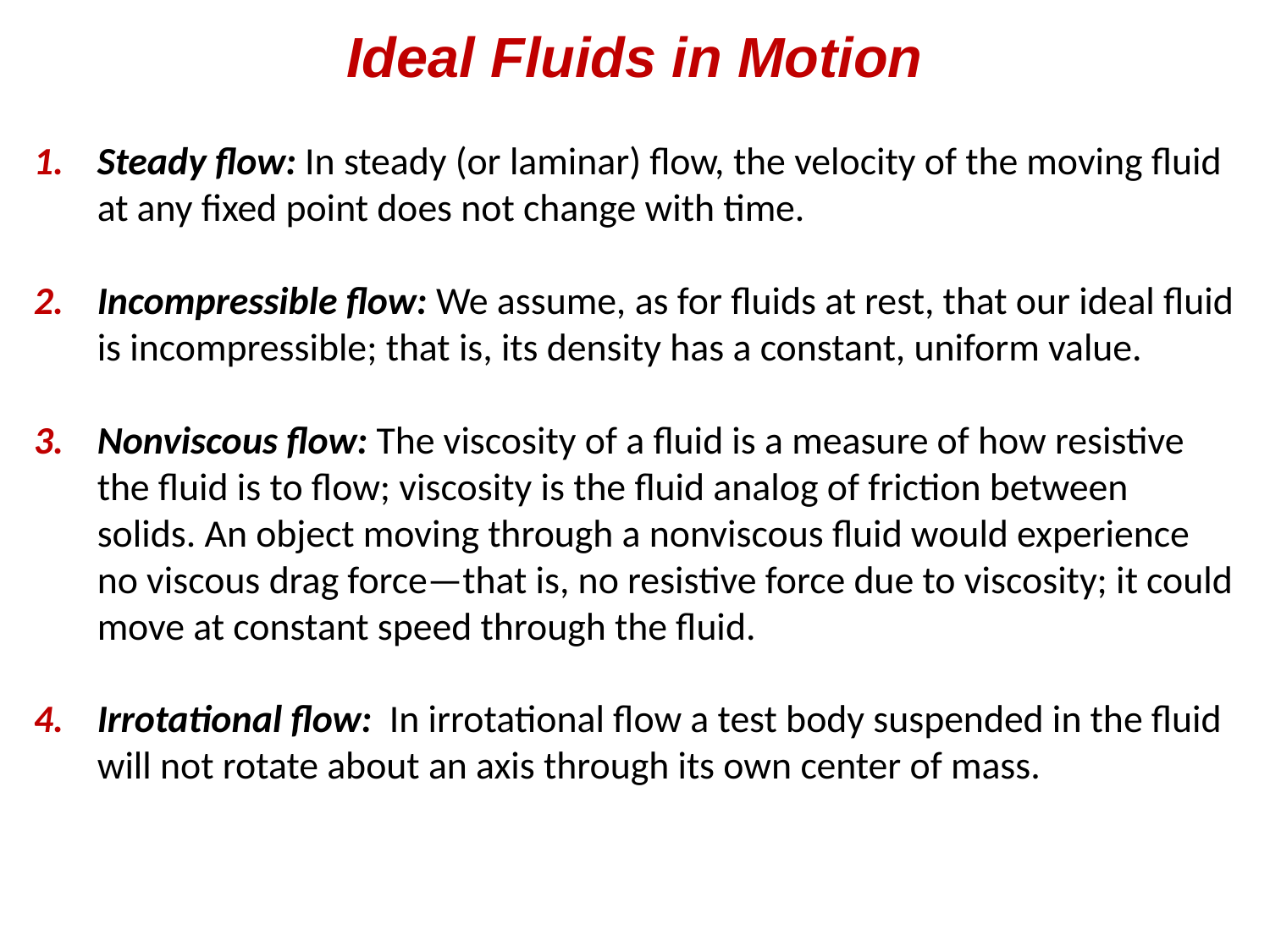

Ideal Fluids in Motion
Steady flow: In steady (or laminar) flow, the velocity of the moving fluid at any fixed point does not change with time.

Incompressible flow: We assume, as for fluids at rest, that our ideal fluid is incompressible; that is, its density has a constant, uniform value.

Nonviscous flow: The viscosity of a fluid is a measure of how resistive the fluid is to flow; viscosity is the fluid analog of friction between solids. An object moving through a nonviscous fluid would experience no viscous drag force—that is, no resistive force due to viscosity; it could move at constant speed through the fluid.

Irrotational flow:  In irrotational flow a test body suspended in the fluid will not rotate about an axis through its own center of mass.